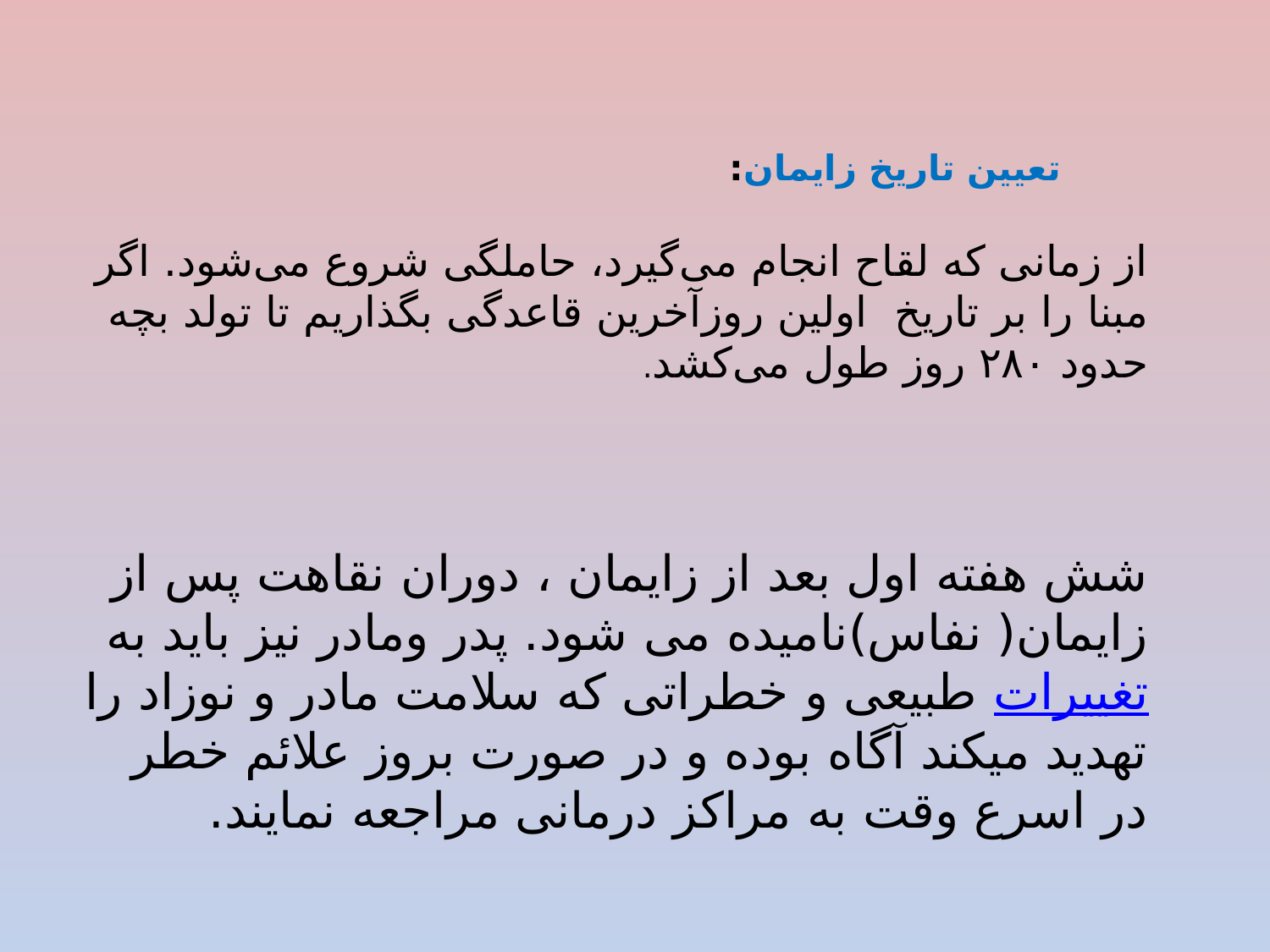

تعیین تاریخ زایمان:
از زمانی که لقاح انجام می‌گیرد، حاملگی شروع می‌شود. اگر مبنا را بر تاریخ  اولین روزآخرین قاعدگی بگذاریم تا تولد بچه حدود ۲۸۰ روز طول می‌کشد.

شش هفته اول بعد از زایمان ، دوران نقاهت پس از زایمان( نفاس)نامیده می شود. پدر ومادر نیز باید به تغییرات طبیعی و خطراتی که سلامت مادر و نوزاد را تهدید میکند آگاه بوده و در صورت بروز علائم خطر در اسرع وقت به مراکز درمانی مراجعه نمایند.